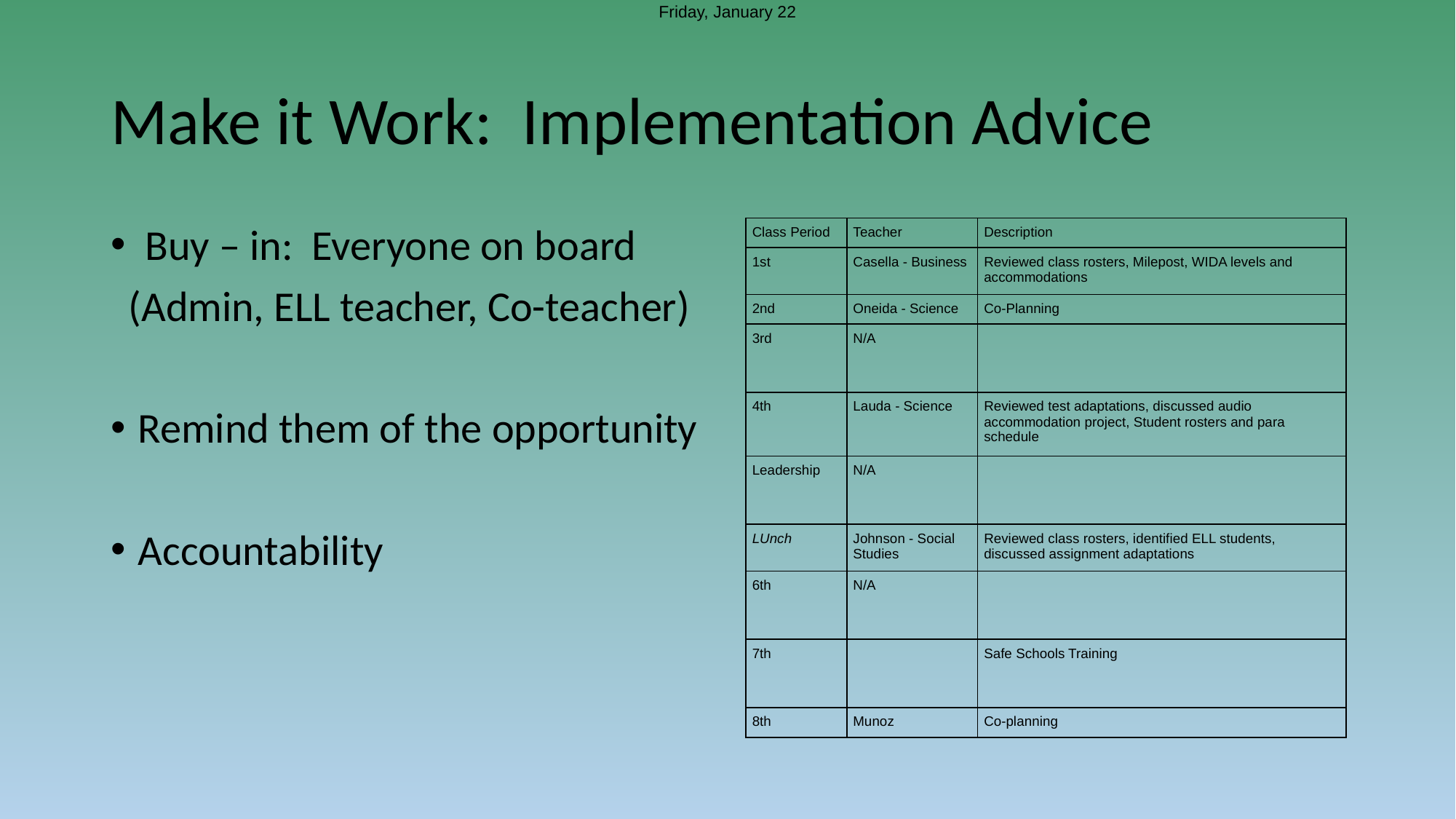

Friday, January 22

# Make it Work:  Implementation Advice
Buy – in:  Everyone on board
(Admin, ELL teacher, Co-teacher)

Remind them of the opportunity

Accountability

| Class Period | Teacher | Description |
| --- | --- | --- |
| 1st | Casella - Business | Reviewed class rosters, Milepost, WIDA levels and accommodations |
| 2nd | Oneida - Science | Co-Planning |
| 3rd | N/A |  |
| 4th | Lauda - Science | Reviewed test adaptations, discussed audio accommodation project, Student rosters and para schedule |
| Leadership | N/A |  |
| LUnch | Johnson - Social Studies | Reviewed class rosters, identified ELL students, discussed assignment adaptations |
| 6th | N/A |  |
| 7th |  | Safe Schools Training |
| 8th | Munoz | Co-planning |